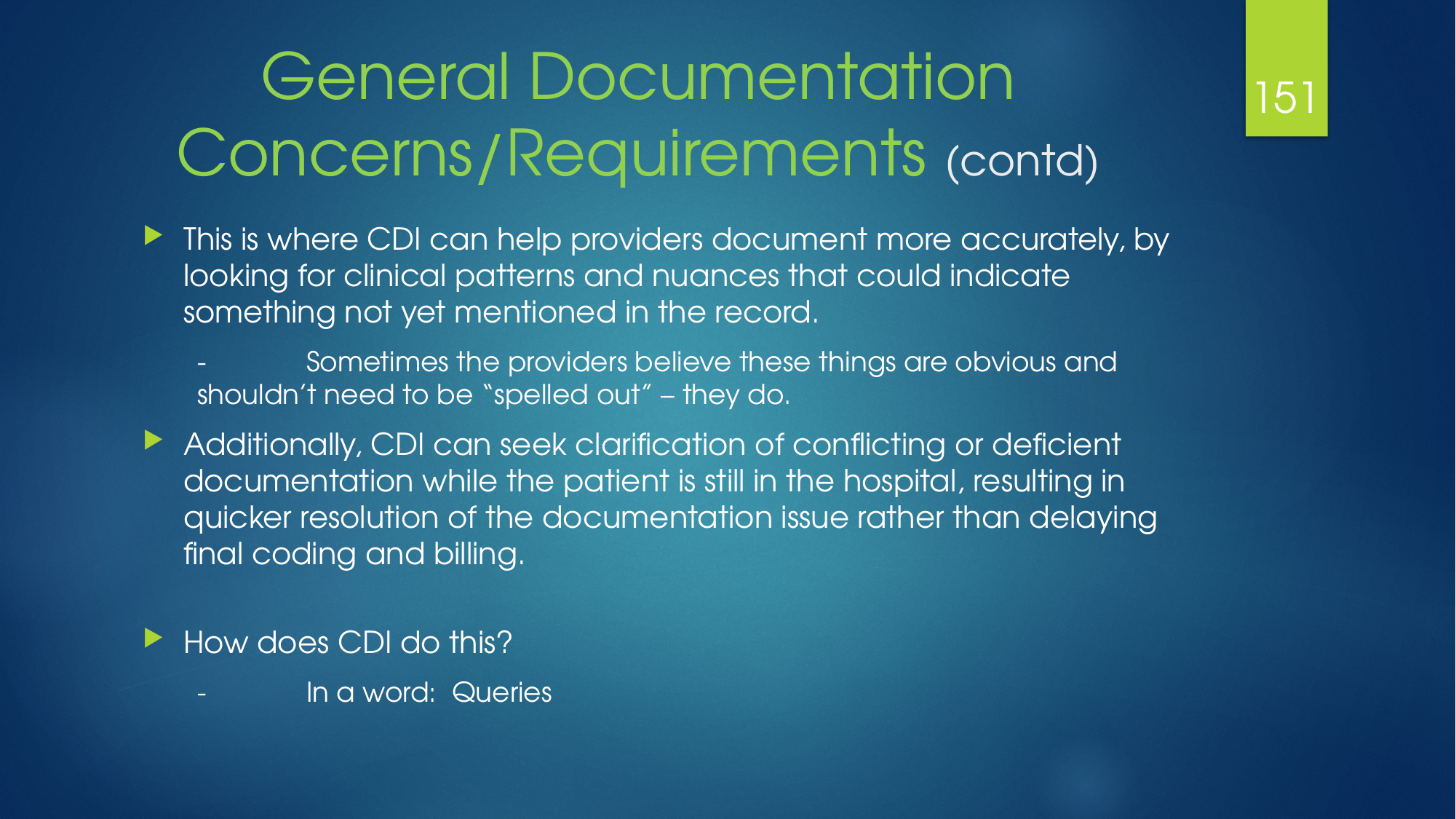

# General Documentation Concerns/Requirements (contd)
151
This is where CDI can help providers document more accurately, by looking for clinical patterns and nuances that could indicate something not yet mentioned in the record.
-	Sometimes the providers believe these things are obvious and 	shouldn’t need to be “spelled out” – they do.
Additionally, CDI can seek clarification of conflicting or deficient documentation while the patient is still in the hospital, resulting in quicker resolution of the documentation issue rather than delaying final coding and billing.

How does CDI do this?
-	In a word:  Queries